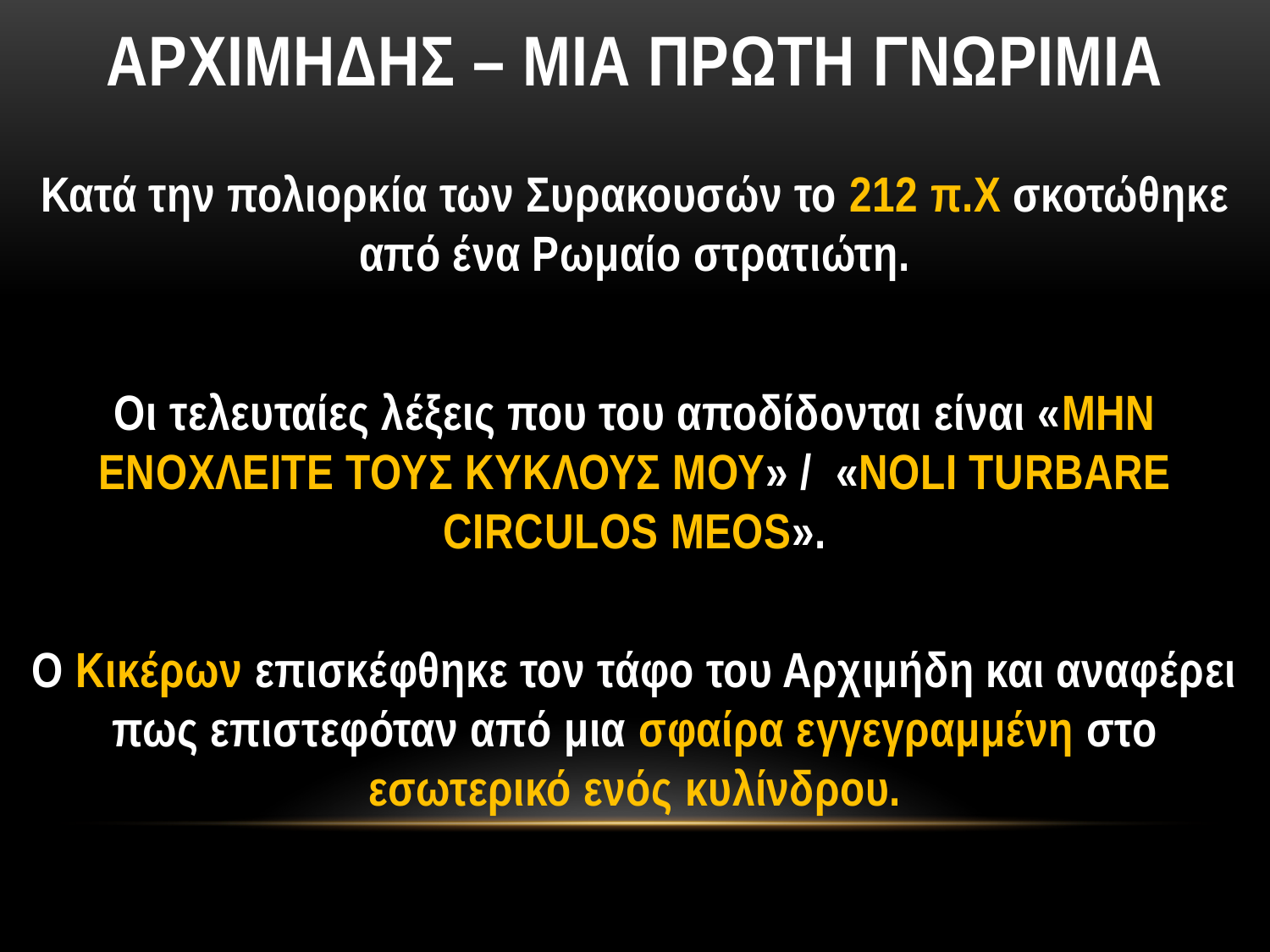

# ΑΡΧΙΜΗΔΗΣ – ΜΙΑ ΠΡΩΤΗ ΓΝΩΡΙΜΙΑ
Κατά την πολιορκία των Συρακουσών το 212 π.Χ σκοτώθηκε από ένα Ρωμαίο στρατιώτη.

Οι τελευταίες λέξεις που του αποδίδονται είναι «ΜΗΝ ΕΝΟΧΛΕΙΤΕ ΤΟΥΣ ΚΥΚΛΟΥΣ ΜΟΥ» /  «NOLI TURBARE CIRCULOS MEOS».
Ο Κικέρων επισκέφθηκε τον τάφο του Αρχιμήδη και αναφέρει πως επιστεφόταν από μια σφαίρα εγγεγραμμένη στο εσωτερικό ενός κυλίνδρου.